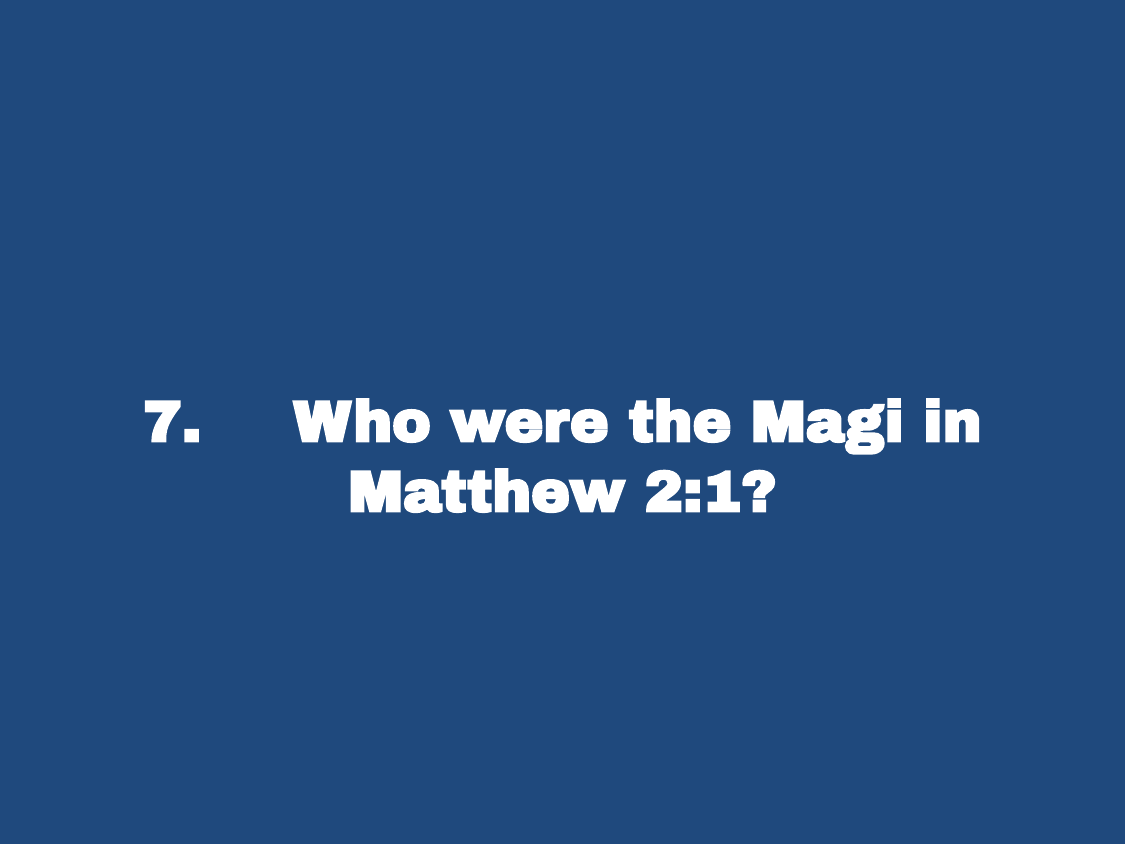

# 7.	Who were the Magi in Matthew 2:1?